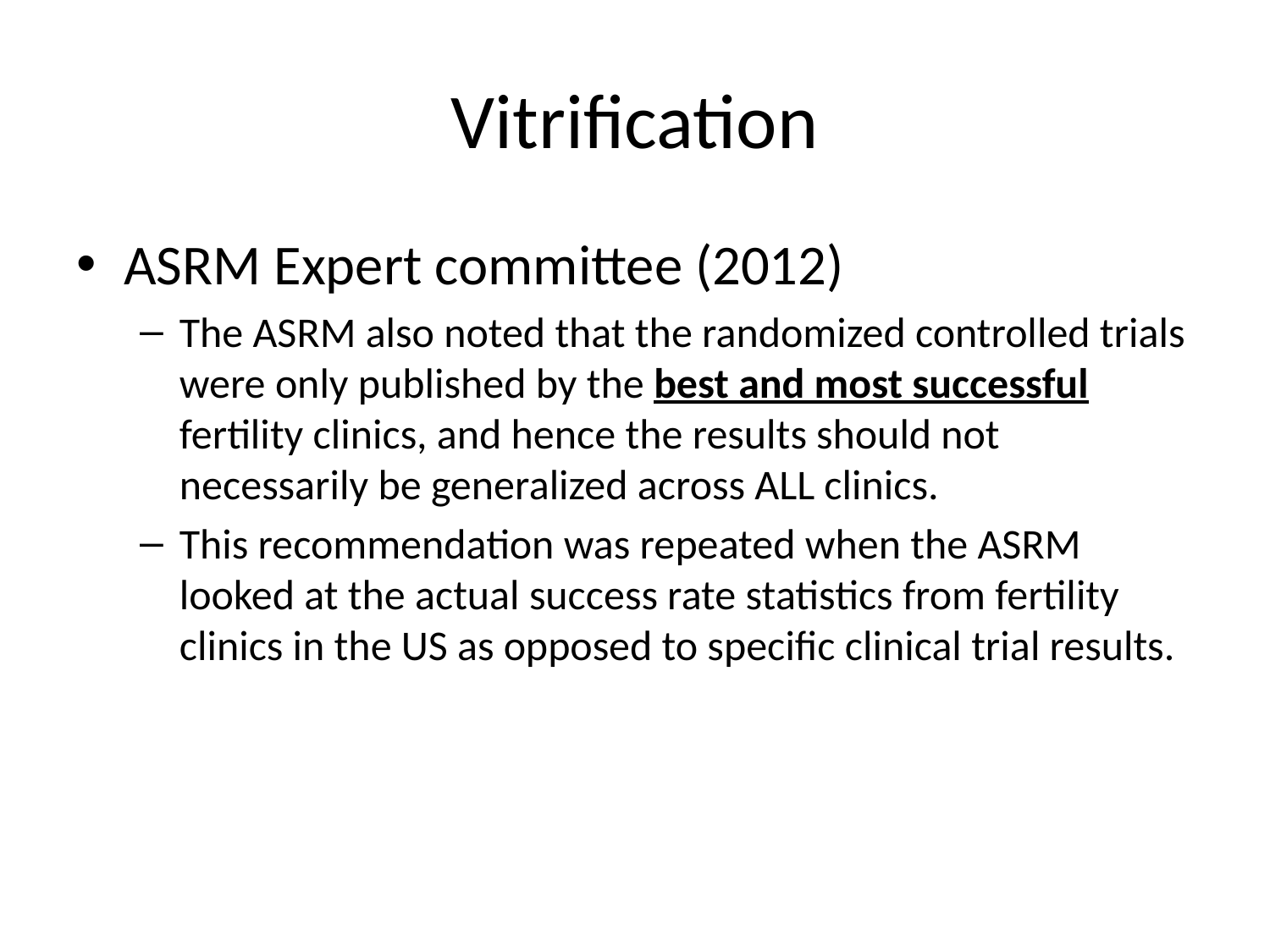

# Vitrification
ASRM Expert committee (2012)
The ASRM also noted that the randomized controlled trials were only published by the best and most successful fertility clinics, and hence the results should not necessarily be generalized across ALL clinics.
This recommendation was repeated when the ASRM looked at the actual success rate statistics from fertility clinics in the US as opposed to specific clinical trial results.